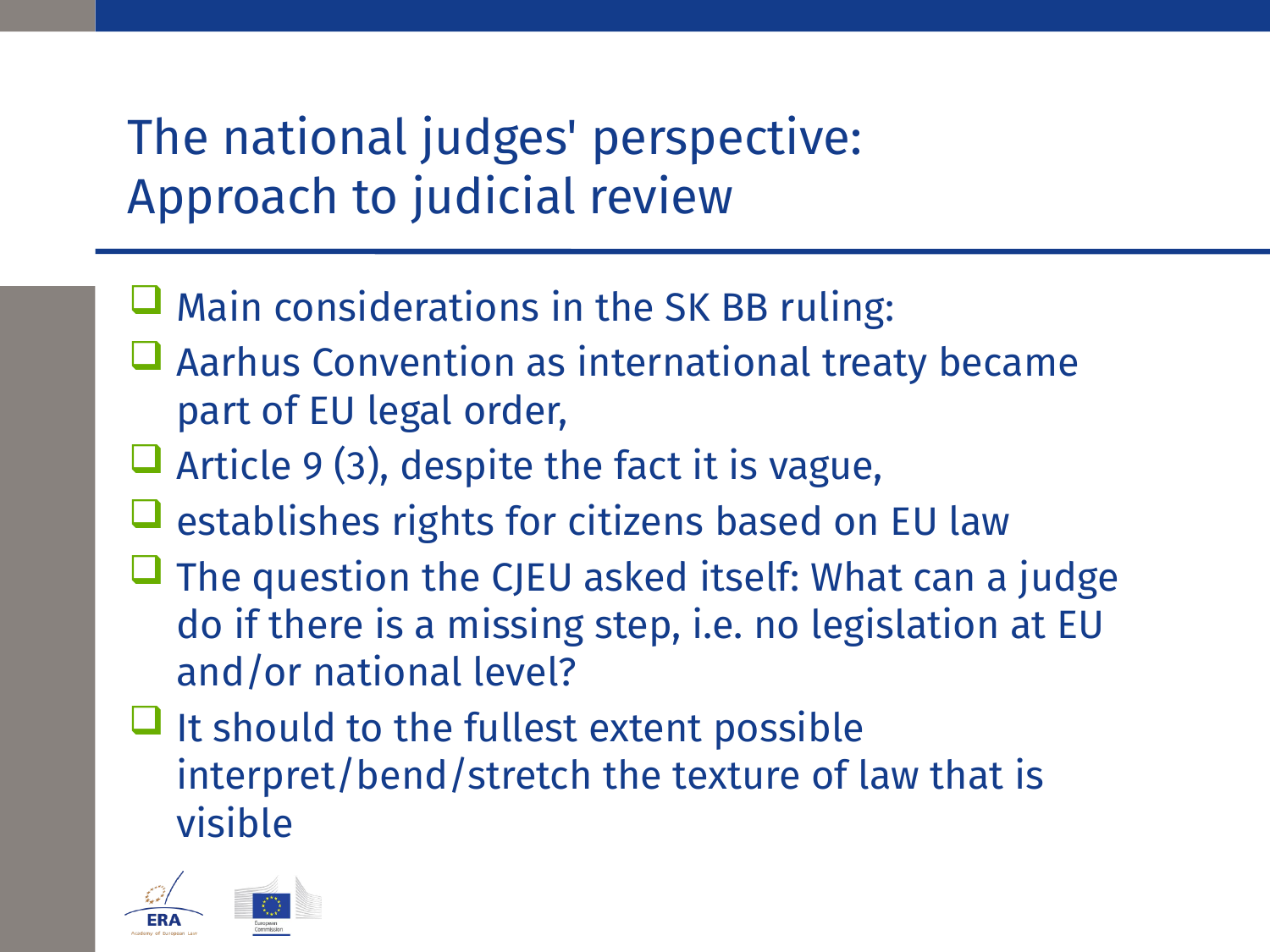

# The national judges' perspective: Approach to judicial review
Main considerations in the SK BB ruling:
Aarhus Convention as international treaty became part of EU legal order,
Article 9 (3), despite the fact it is vague,
establishes rights for citizens based on EU law
The question the CJEU asked itself: What can a judge do if there is a missing step, i.e. no legislation at EU and/or national level?
It should to the fullest extent possible interpret/bend/stretch the texture of law that is visible